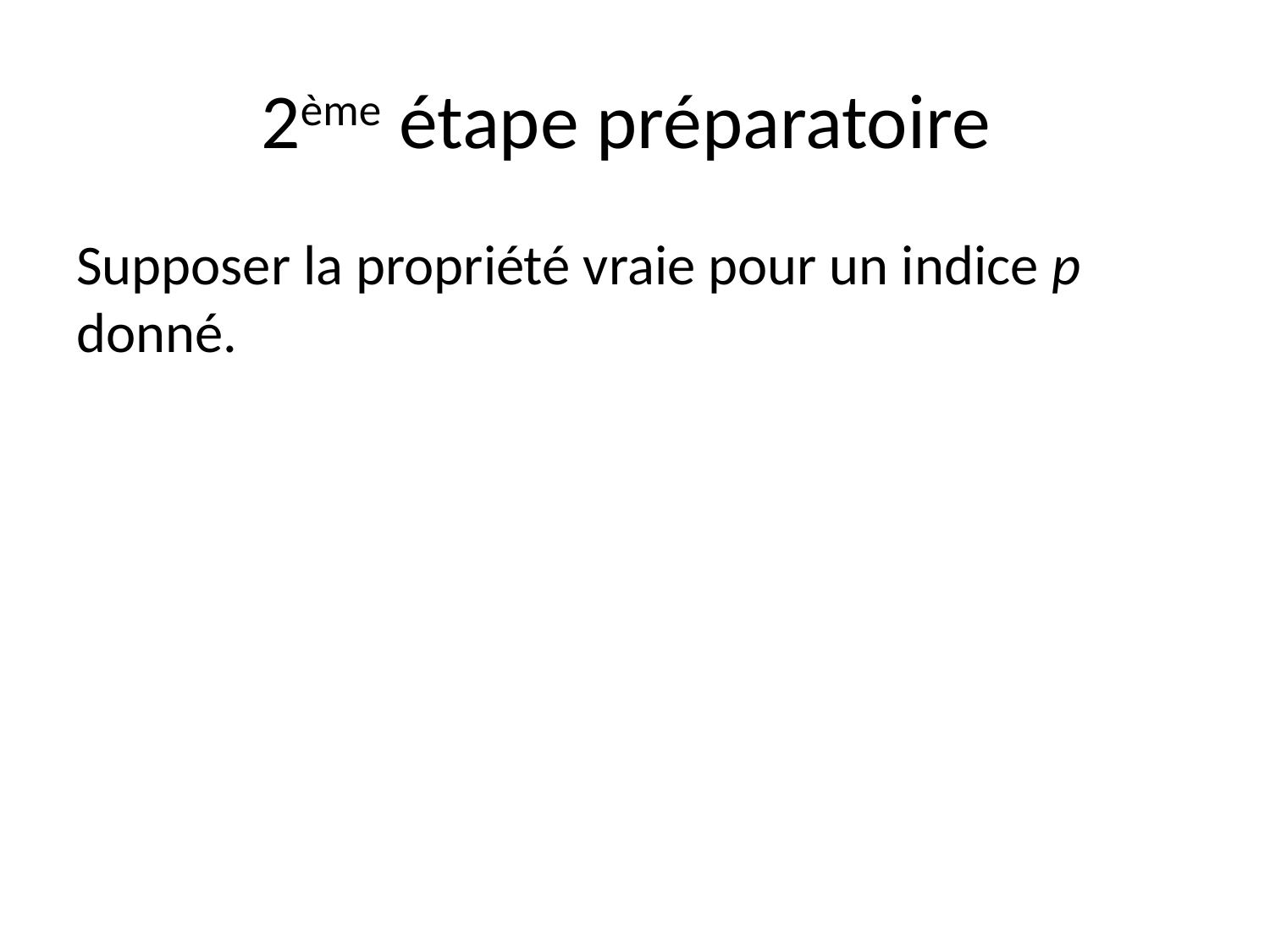

# 2ème étape préparatoire
Supposer la propriété vraie pour un indice p donné.